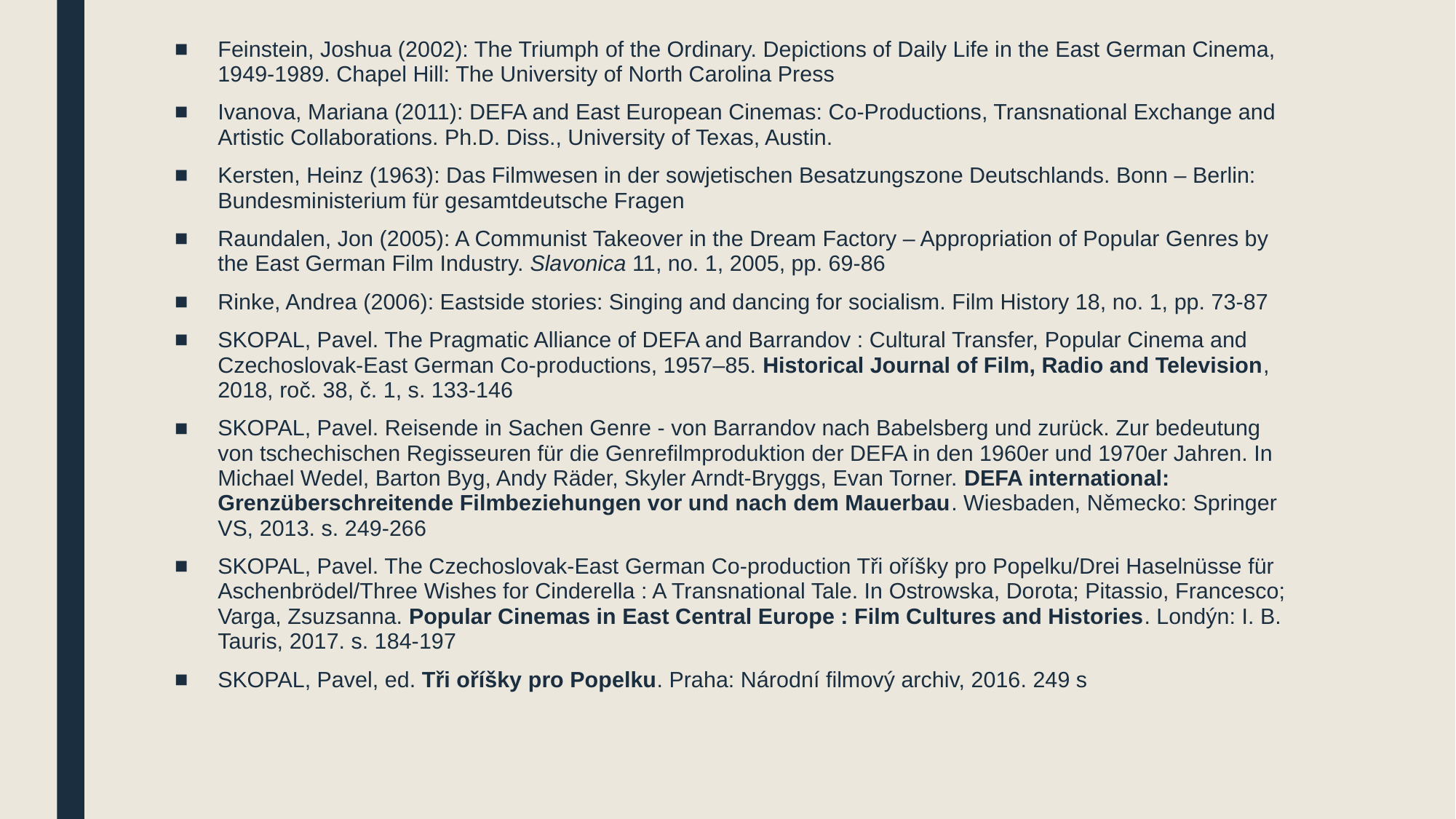

Feinstein, Joshua (2002): The Triumph of the Ordinary. Depictions of Daily Life in the East German Cinema, 1949-1989. Chapel Hill: The University of North Carolina Press
Ivanova, Mariana (2011): DEFA and East European Cinemas: Co-Productions, Transnational Exchange and Artistic Collaborations. Ph.D. Diss., University of Texas, Austin.
Kersten, Heinz (1963): Das Filmwesen in der sowjetischen Besatzungszone Deutschlands. Bonn – Berlin: Bundesministerium für gesamtdeutsche Fragen
Raundalen, Jon (2005): A Communist Takeover in the Dream Factory – Appropriation of Popular Genres by the East German Film Industry. Slavonica 11, no. 1, 2005, pp. 69-86
Rinke, Andrea (2006): Eastside stories: Singing and dancing for socialism. Film History 18, no. 1, pp. 73-87
SKOPAL, Pavel. The Pragmatic Alliance of DEFA and Barrandov : Cultural Transfer, Popular Cinema and Czechoslovak-East German Co-productions, 1957–85. Historical Journal of Film, Radio and Television, 2018, roč. 38, č. 1, s. 133-146
SKOPAL, Pavel. Reisende in Sachen Genre - von Barrandov nach Babelsberg und zurück. Zur bedeutung von tschechischen Regisseuren für die Genrefilmproduktion der DEFA in den 1960er und 1970er Jahren. In Michael Wedel, Barton Byg, Andy Räder, Skyler Arndt-Bryggs, Evan Torner. DEFA international: Grenzüberschreitende Filmbeziehungen vor und nach dem Mauerbau. Wiesbaden, Německo: Springer VS, 2013. s. 249-266
SKOPAL, Pavel. The Czechoslovak-East German Co-production Tři oříšky pro Popelku/Drei Haselnüsse für Aschenbrödel/Three Wishes for Cinderella : A Transnational Tale. In Ostrowska, Dorota; Pitassio, Francesco; Varga, Zsuzsanna. Popular Cinemas in East Central Europe : Film Cultures and Histories. Londýn: I. B. Tauris, 2017. s. 184-197
SKOPAL, Pavel, ed. Tři oříšky pro Popelku. Praha: Národní filmový archiv, 2016. 249 s